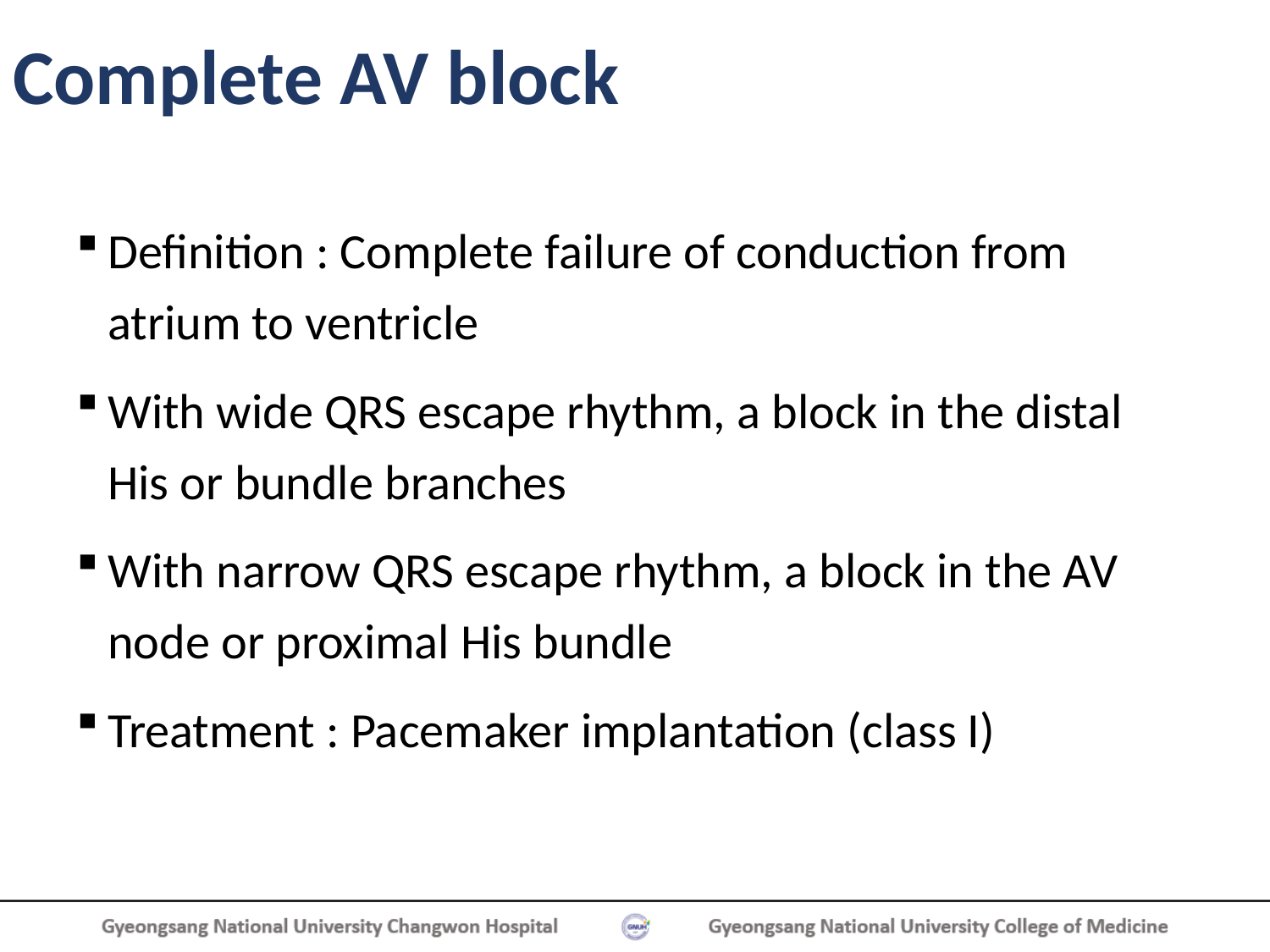

# Complete AV block
Definition : Complete failure of conduction from atrium to ventricle
With wide QRS escape rhythm, a block in the distal His or bundle branches
With narrow QRS escape rhythm, a block in the AV node or proximal His bundle
Treatment : Pacemaker implantation (class I)